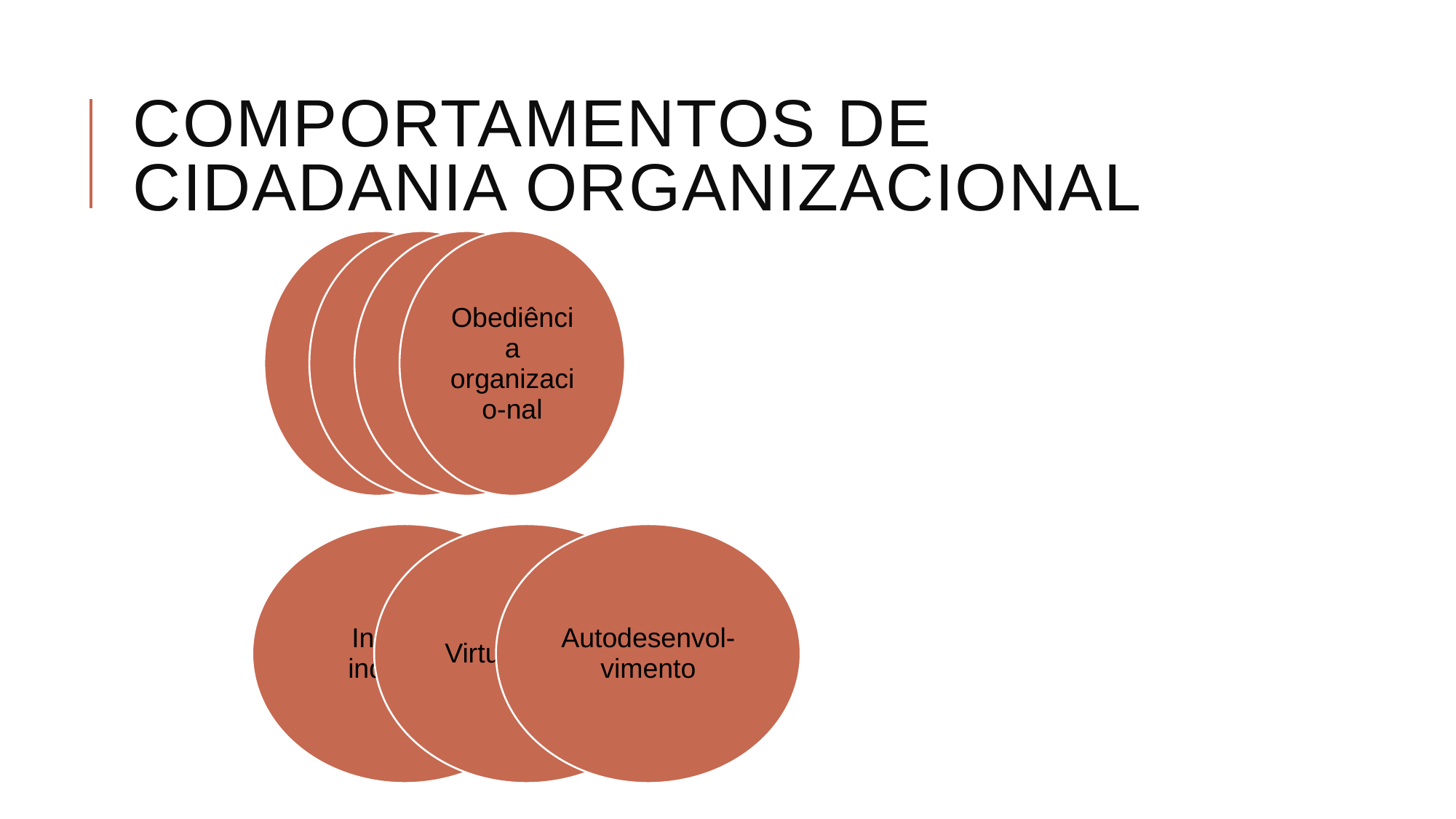

# Comportamentos de cidadania organizacional

Virtude cívica